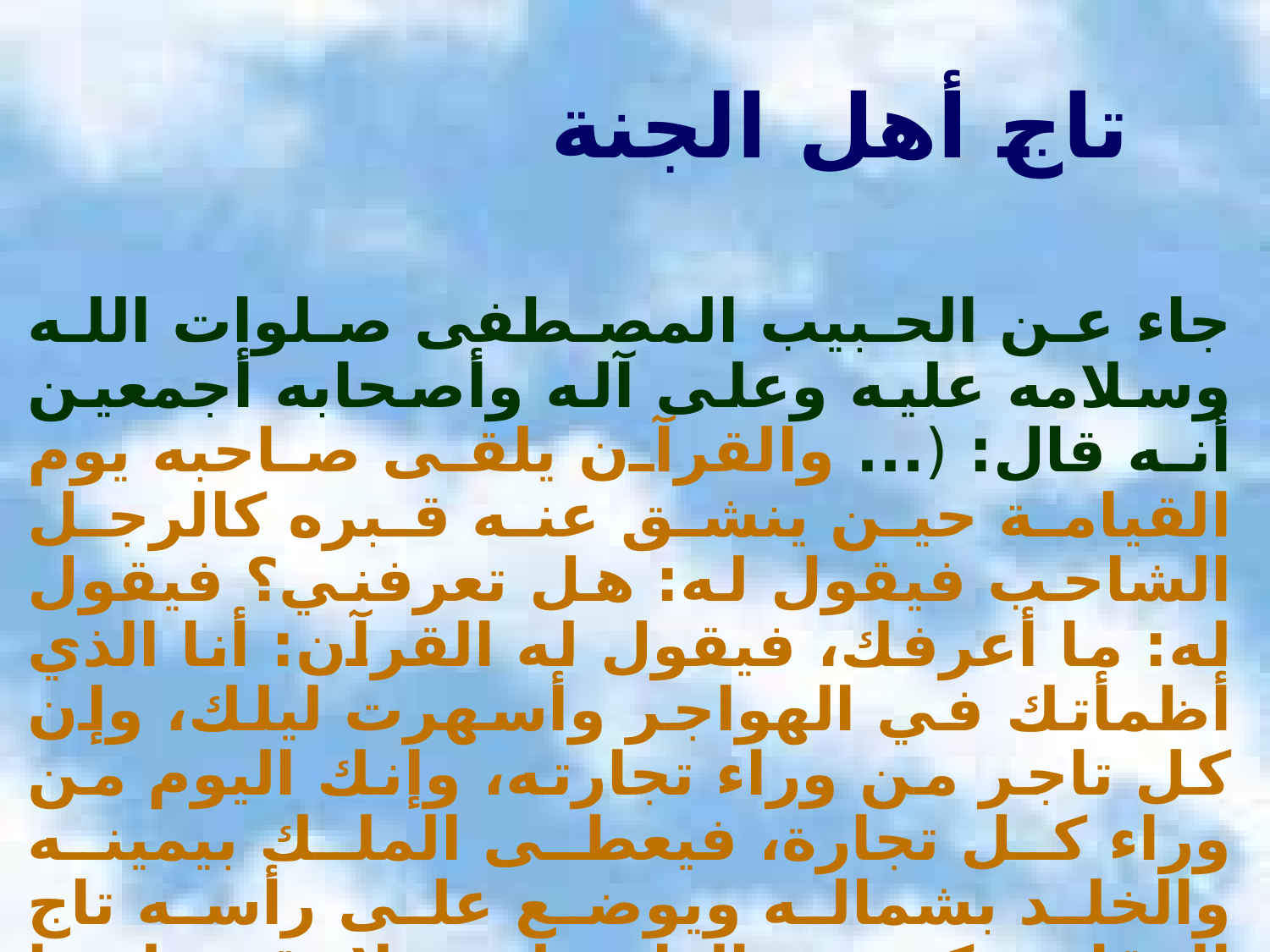

# تاج أهل الجنة
جاء عن الحبيب المصطفى صلوات الله وسلامه عليه وعلى آله وأصحابه أجمعين أنه قال: (... والقرآن يلقى صاحبه يوم القيامة حين ينشق عنه قبره كالرجل الشاحب فيقول له: هل تعرفني؟ فيقول له: ما أعرفك، فيقول له القرآن: أنا الذي أظمأتك في الهواجر وأسهرت ليلك، وإن كل تاجر من وراء تجارته، وإنك اليوم من وراء كل تجارة، فيعطى الملك بيمينه والخلد بشماله ويوضع على رأسه تاج الوقار ويكسى والداه حلتين لا تقوم لهما الدنيا، فيقولان: بم كسينا؟ فيقال: بأخذ ولدكما القرآن ... الحديث).